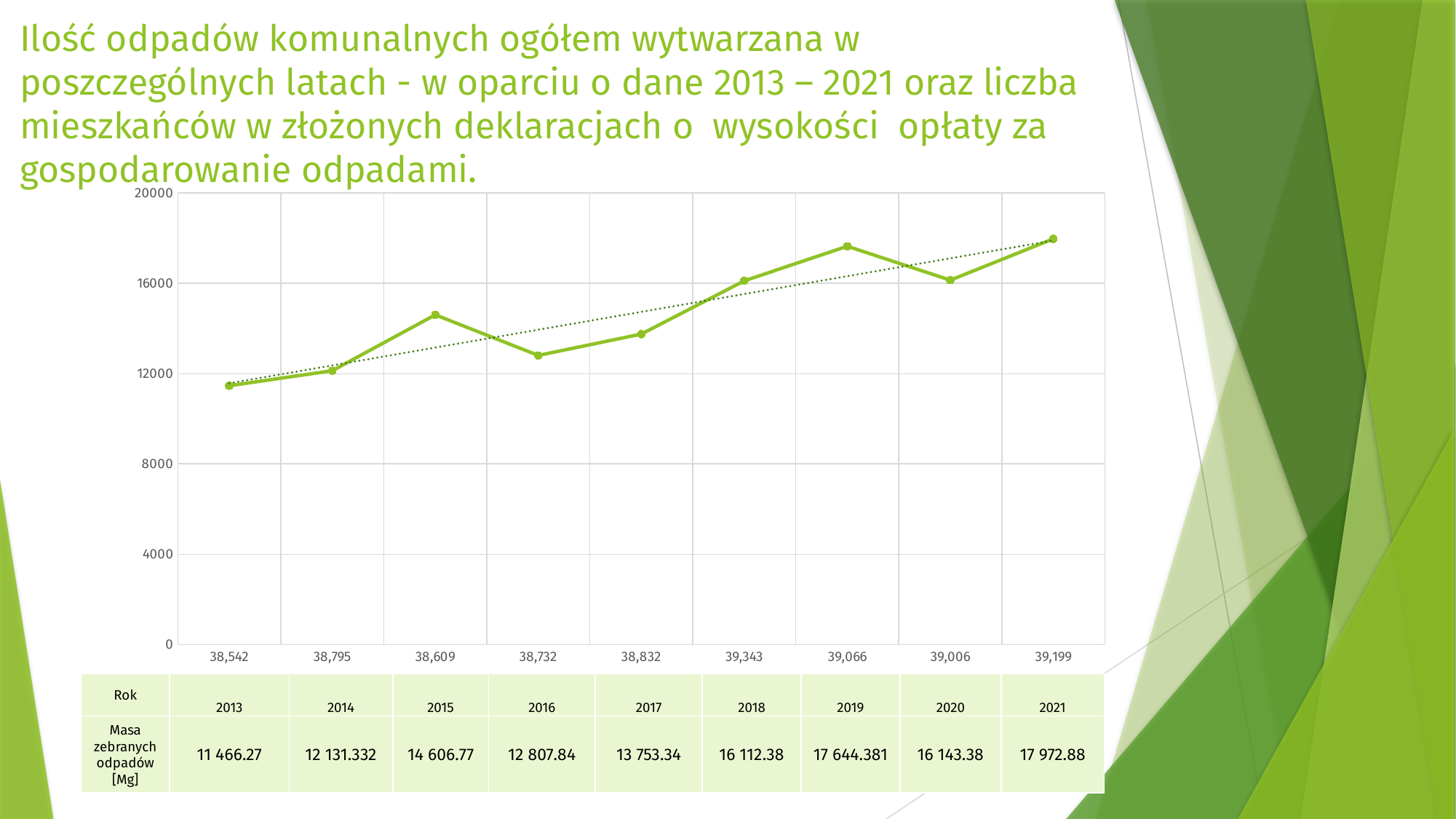

# Ilość odpadów komunalnych ogółem wytwarzana w poszczególnych latach - w oparciu o dane 2013 – 2021 oraz liczba  mieszkańców w złożonych deklaracjach o  wysokości  opłaty za gospodarowanie odpadami.

### Chart

| Category |  |
|---|---|
| 38542 | 11466.27 |
| 38795 | 12131.332 |
| 38609 | 14606.77 |
| 38732 | 12807.838 |
| 38832 | 13753.339 |
| 39343 | 16112.378 |
| 39066 | 17644.381 |
| 39006 | 16143.377 |
| 39199 | 17972.877 |
| Rok | 2013 | 2014 | 2015 | 2016 | 2017 | 2018 | 2019 | 2020 | 2021 |
| --- | --- | --- | --- | --- | --- | --- | --- | --- | --- |
| Masa zebranych odpadów [Mg] | 11 466.27 | 12 131.332 | 14 606.77 | 12 807.84 | 13 753.34 | 16 112.38 | 17 644.381 | 16 143.38 | 17 972.88 |